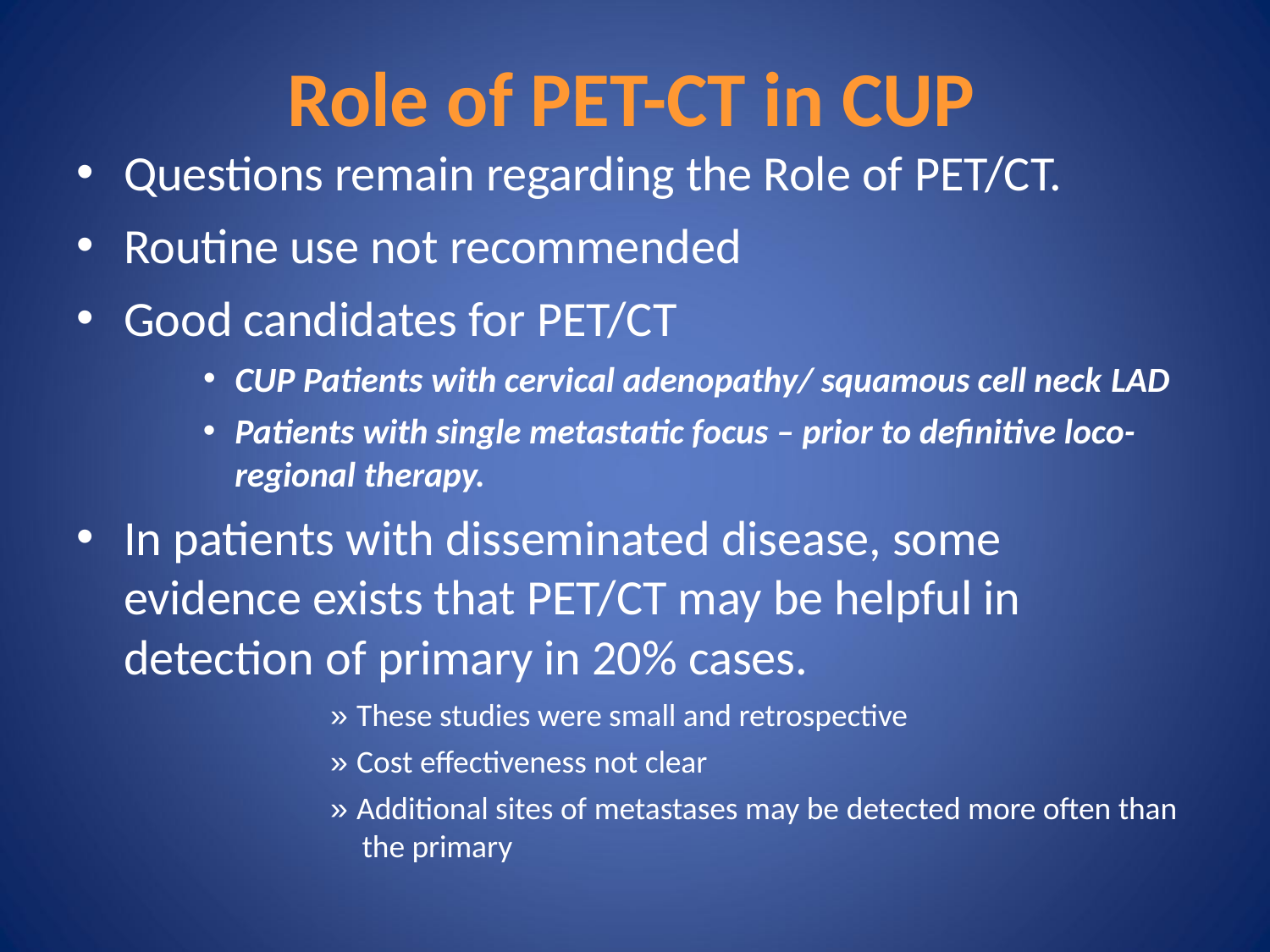

# Role of PET-CT in CUP
Questions remain regarding the Role of PET/CT.
Routine use not recommended
Good candidates for PET/CT
CUP Patients with cervical adenopathy/ squamous cell neck LAD
Patients with single metastatic focus – prior to definitive loco-  regional therapy.
In patients with disseminated disease, some  evidence exists that PET/CT may be helpful in  detection of primary in 20% cases.
» These studies were small and retrospective
» Cost effectiveness not clear
» Additional sites of metastases may be detected more often than  the primary